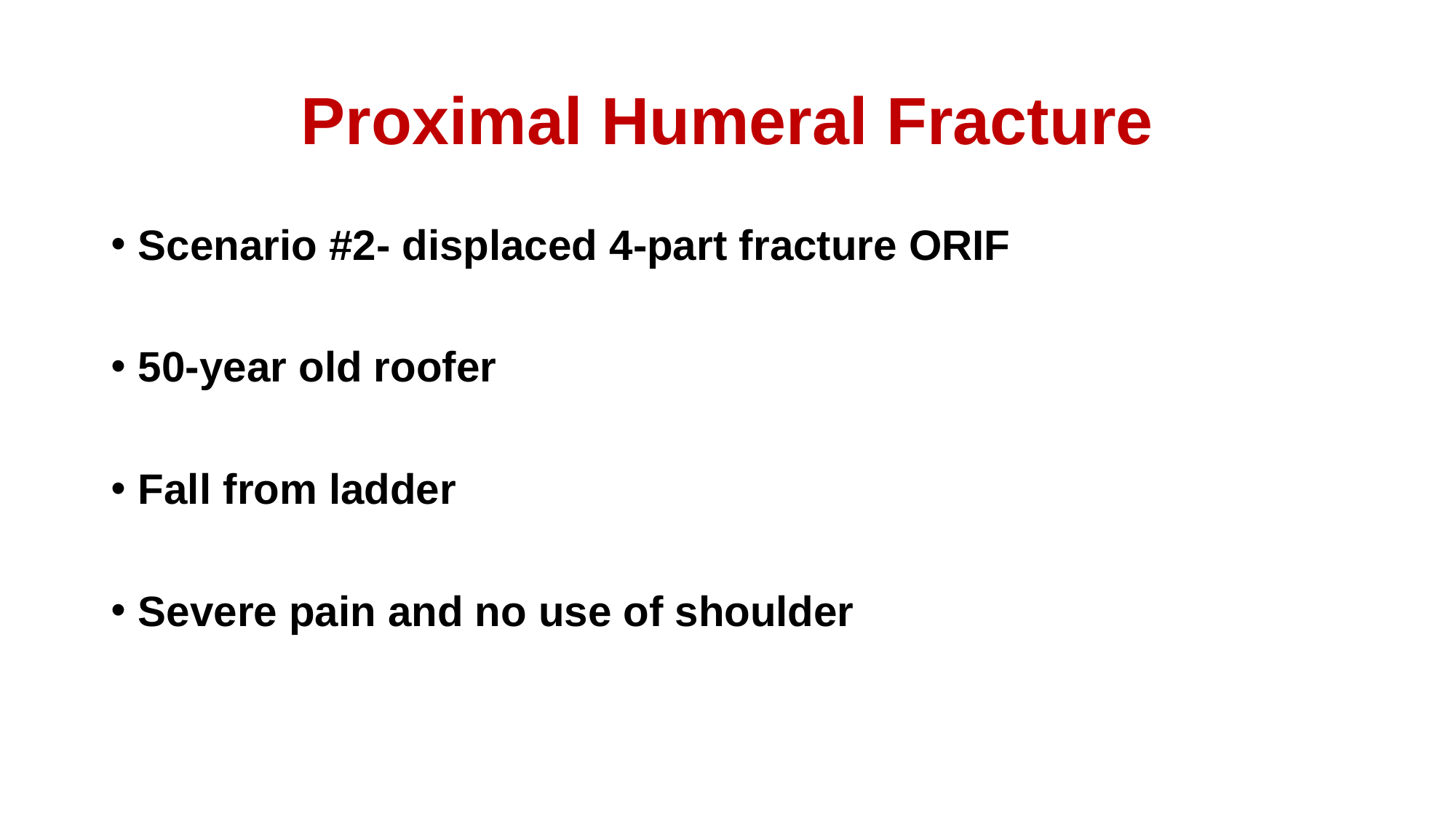

# Proximal Humeral Fracture
Scenario #2- displaced 4-part fracture ORIF

50-year old roofer

Fall from ladder

Severe pain and no use of shoulder